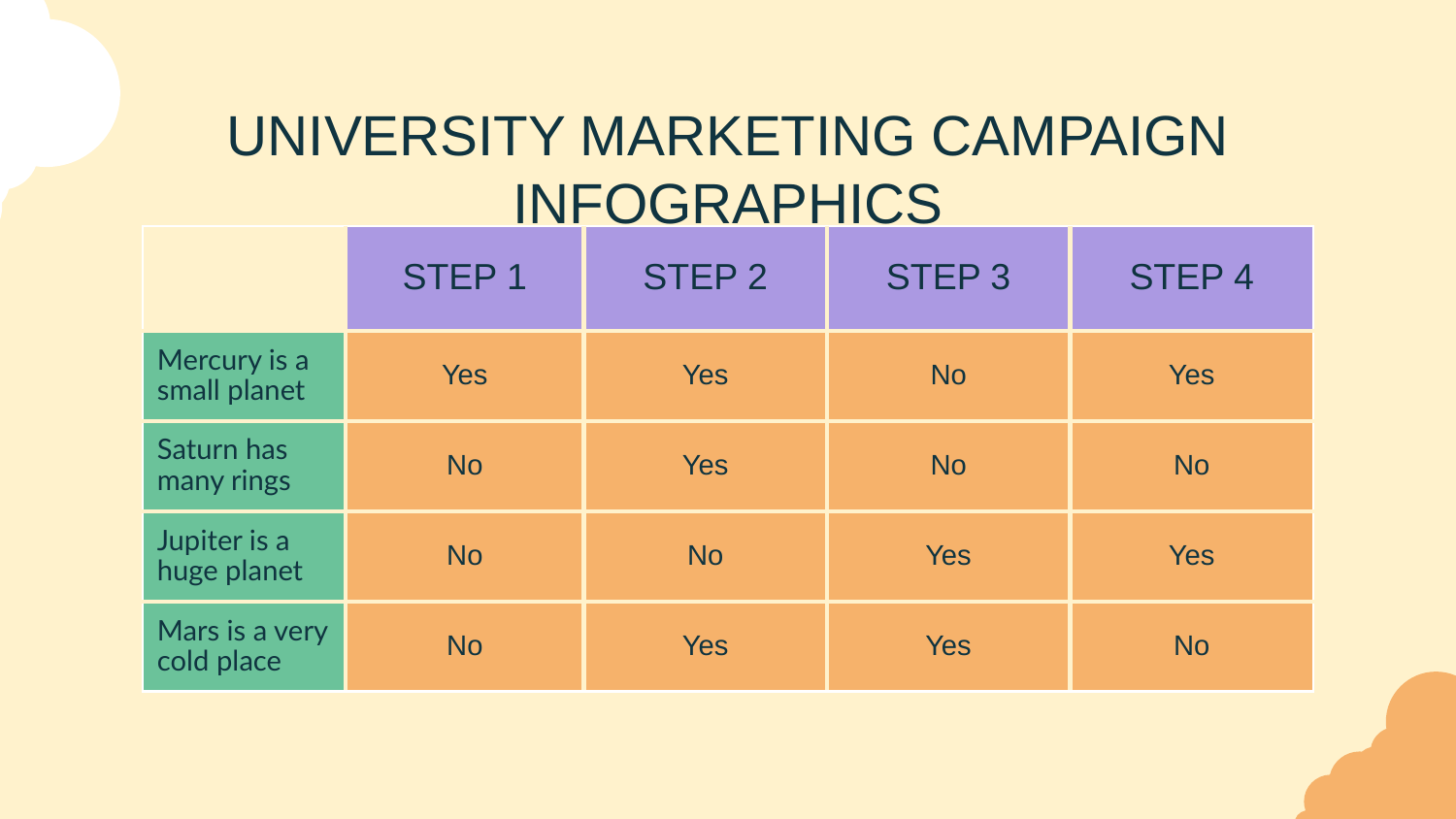

# UNIVERSITY MARKETING CAMPAIGN INFOGRAPHICS
|  | STEP 1 | STEP 2 | STEP 3 | STEP 4 |
| --- | --- | --- | --- | --- |
| Mercury is a small planet | Yes | Yes | No | Yes |
| Saturn has many rings | No | Yes | No | No |
| Jupiter is a huge planet | No | No | Yes | Yes |
| Mars is a very cold place | No | Yes | Yes | No |